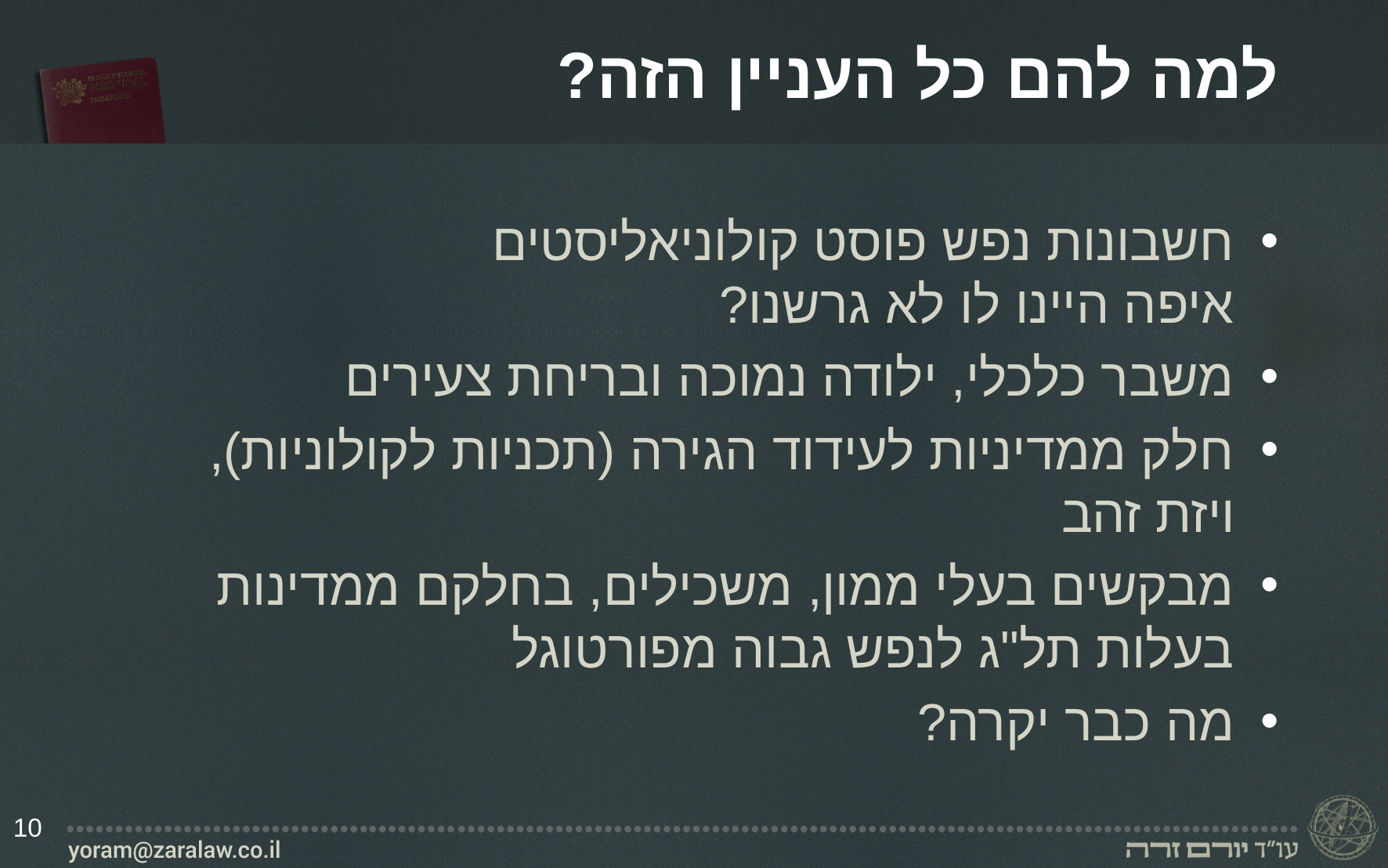

# למה להם כל העניין הזה?
חשבונות נפש פוסט קולוניאליסטים
איפה היינו לו לא גרשנו?
משבר כלכלי, ילודה נמוכה ובריחת צעירים
חלק ממדיניות לעידוד הגירה (תכניות לקולוניות),
ויזת זהב
מבקשים בעלי ממון, משכילים, בחלקם ממדינות בעלות תל"ג לנפש גבוה מפורטוגל
מה כבר יקרה?
10